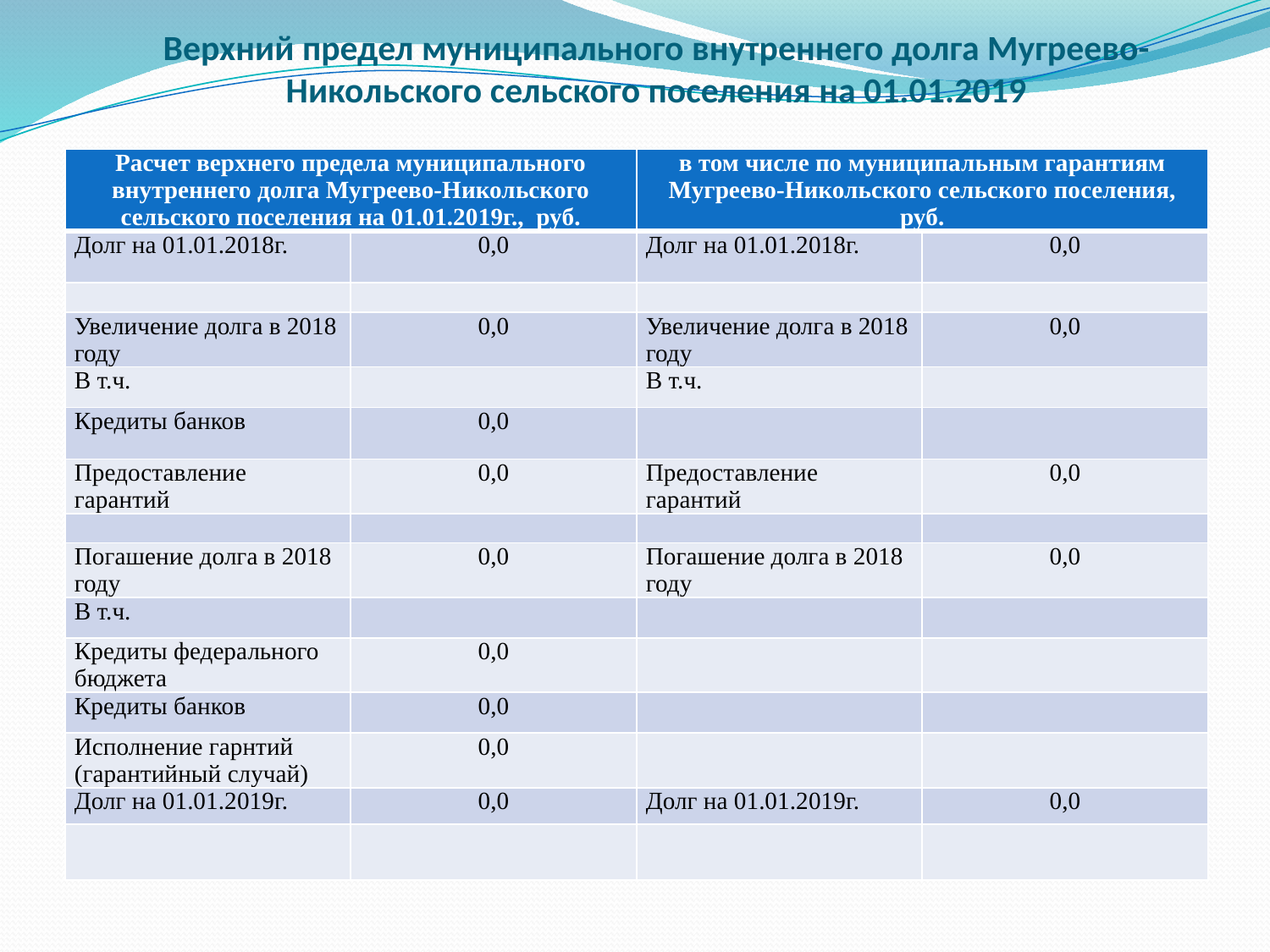

# Верхний предел муниципального внутреннего долга Мугреево-Никольского сельского поселения на 01.01.2019
| Расчет верхнего предела муниципального внутреннего долга Мугреево-Никольского сельского поселения на 01.01.2019г., руб. |  | в том числе по муниципальным гарантиям Мугреево-Никольского сельского поселения, руб. |  |
| --- | --- | --- | --- |
| Долг на 01.01.2018г. | 0,0 | Долг на 01.01.2018г. | 0,0 |
|  |  |  |  |
| Увеличение долга в 2018 году | 0,0 | Увеличение долга в 2018 году | 0,0 |
| В т.ч. |  | В т.ч. |  |
| Кредиты банков | 0,0 |  |  |
| Предоставление гарантий | 0,0 | Предоставление гарантий | 0,0 |
|  |  |  |  |
| Погашение долга в 2018 году | 0,0 | Погашение долга в 2018 году | 0,0 |
| В т.ч. |  |  |  |
| Кредиты федерального бюджета | 0,0 |  |  |
| Кредиты банков | 0,0 |  |  |
| Исполнение гарнтий (гарантийный случай) | 0,0 |  |  |
| Долг на 01.01.2019г. | 0,0 | Долг на 01.01.2019г. | 0,0 |
|  |  |  |  |